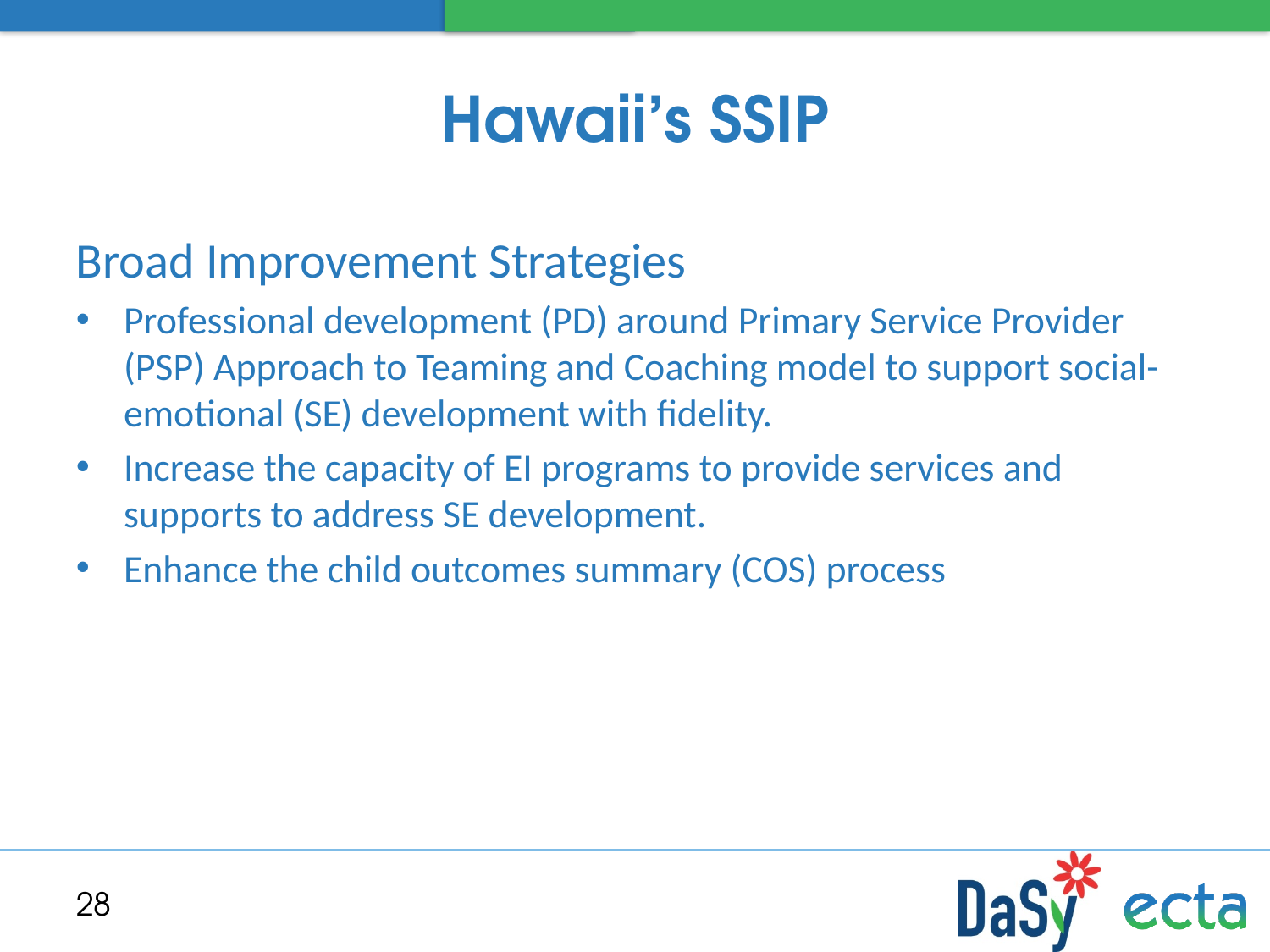

# Hawaii’s SSIP
Broad Improvement Strategies
Professional development (PD) around Primary Service Provider (PSP) Approach to Teaming and Coaching model to support social-emotional (SE) development with fidelity.
Increase the capacity of EI programs to provide services and supports to address SE development.
Enhance the child outcomes summary (COS) process
28